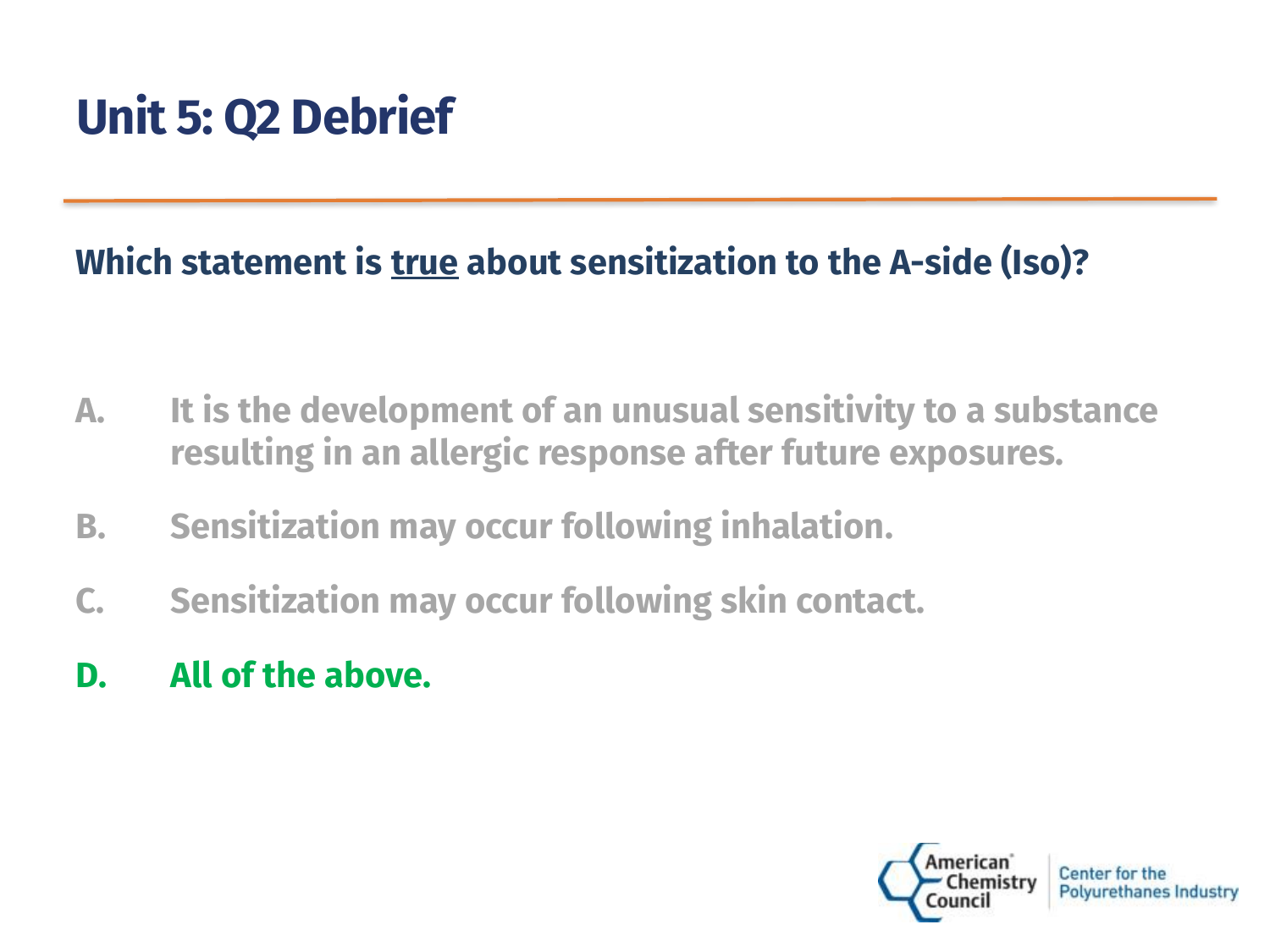

# Unit 5: Q2 Debrief
Which statement is true about sensitization to the A-side (Iso)?

It is the development of an unusual sensitivity to a substance resulting in an allergic response after future exposures.
Sensitization may occur following inhalation.
Sensitization may occur following skin contact.
All of the above.